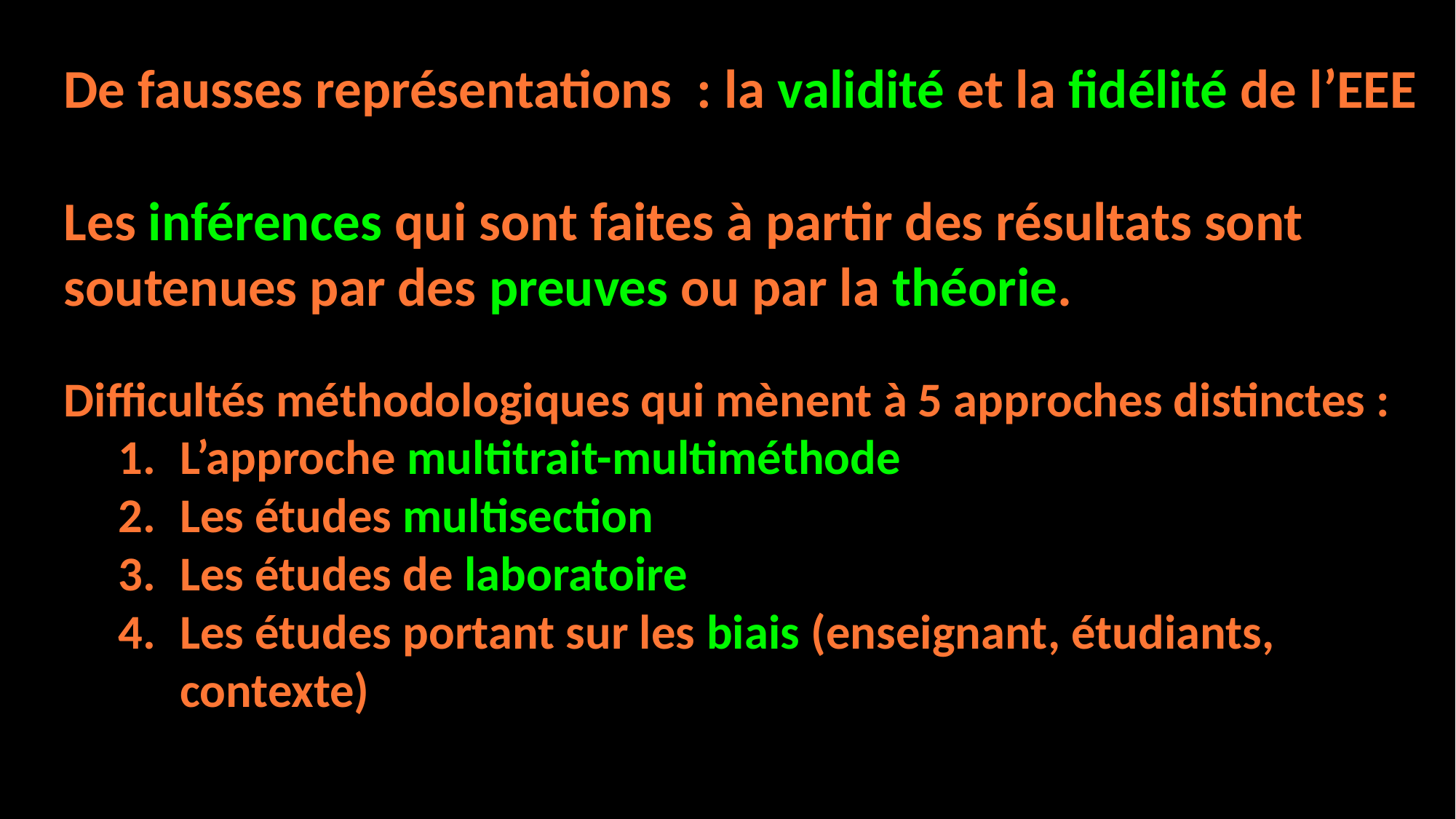

De fausses représentations  : la validité et la fidélité de l’EEE
Les inférences qui sont faites à partir des résultats sont soutenues par des preuves ou par la théorie.

Difficultés méthodologiques qui mènent à 5 approches distinctes :
L’approche multitrait-multiméthode
Les études multisection
Les études de laboratoire
Les études portant sur les biais (enseignant, étudiants, contexte)